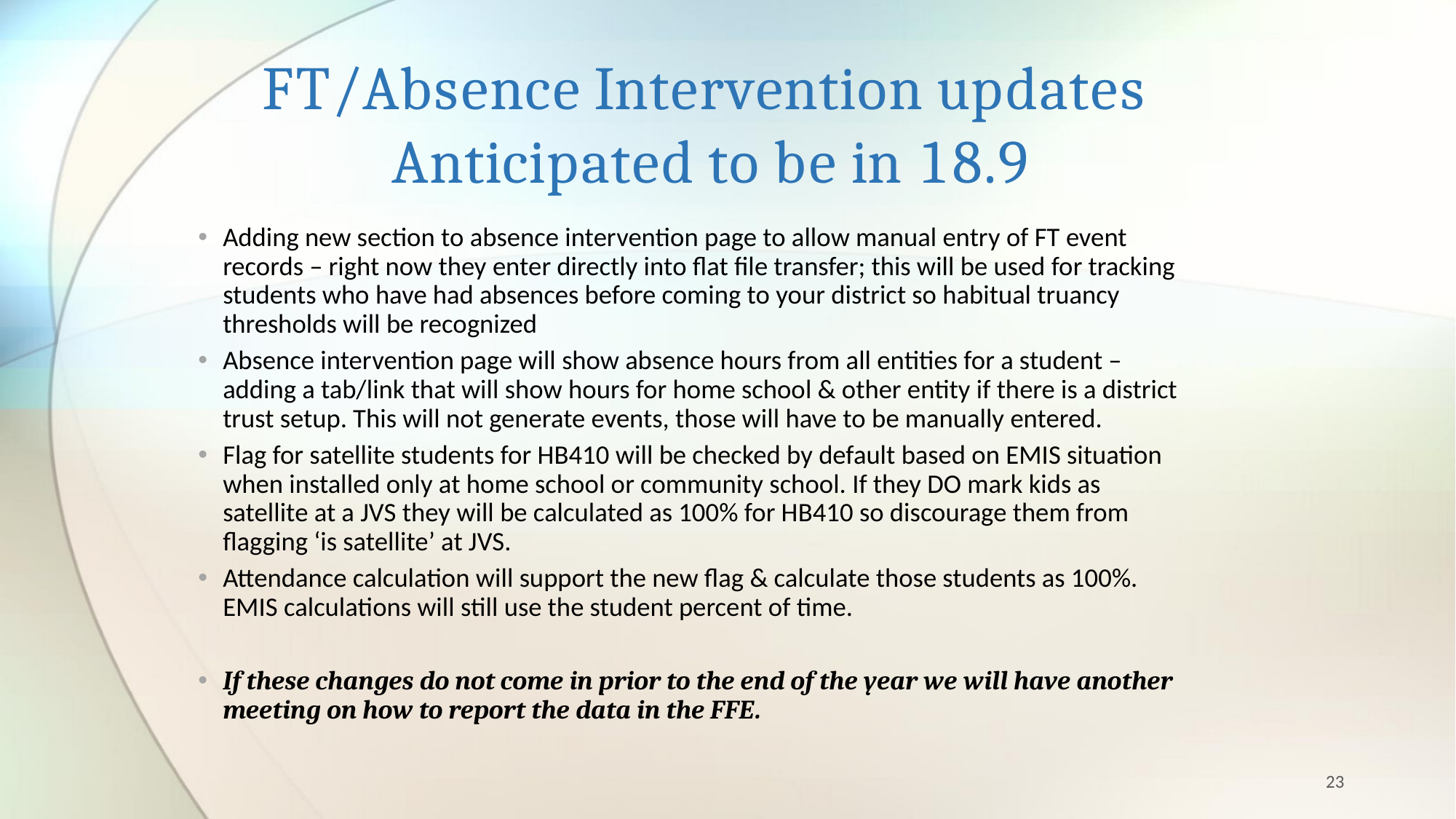

# FT/Absence Intervention updates Anticipated to be in 18.9
Adding new section to absence intervention page to allow manual entry of FT event records – right now they enter directly into flat file transfer; this will be used for tracking students who have had absences before coming to your district so habitual truancy thresholds will be recognized
Absence intervention page will show absence hours from all entities for a student – adding a tab/link that will show hours for home school & other entity if there is a district trust setup. This will not generate events, those will have to be manually entered.
Flag for satellite students for HB410 will be checked by default based on EMIS situation when installed only at home school or community school. If they DO mark kids as satellite at a JVS they will be calculated as 100% for HB410 so discourage them from flagging ‘is satellite’ at JVS.
Attendance calculation will support the new flag & calculate those students as 100%. EMIS calculations will still use the student percent of time.

If these changes do not come in prior to the end of the year we will have another meeting on how to report the data in the FFE.

23